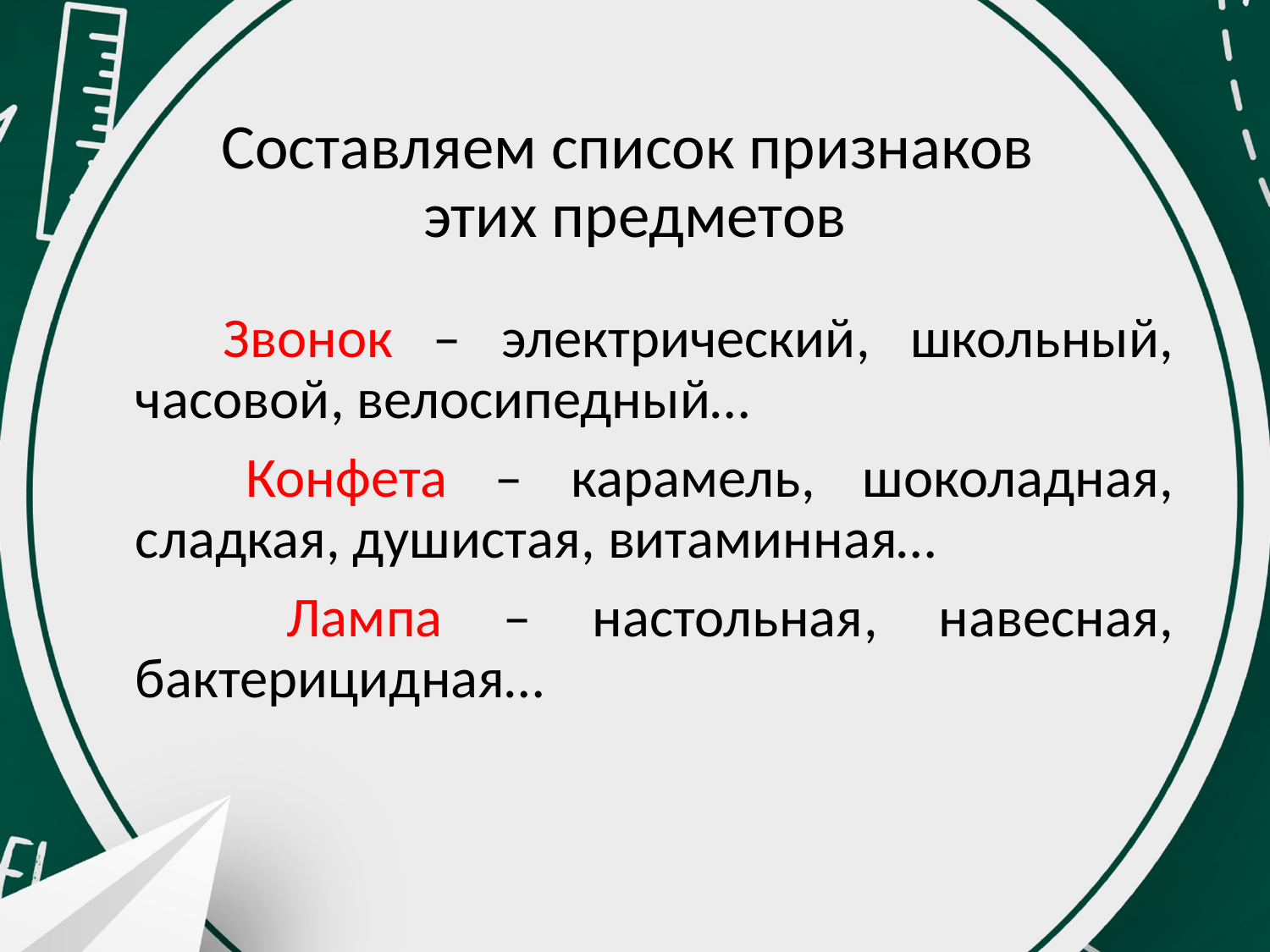

# Составляем список признаков этих предметов
   Звонок – электрический, школьный, часовой, велосипедный…
   Конфета – карамель, шоколадная, сладкая, душистая, витаминная…
   Лампа – настольная, навесная, бактерицидная…